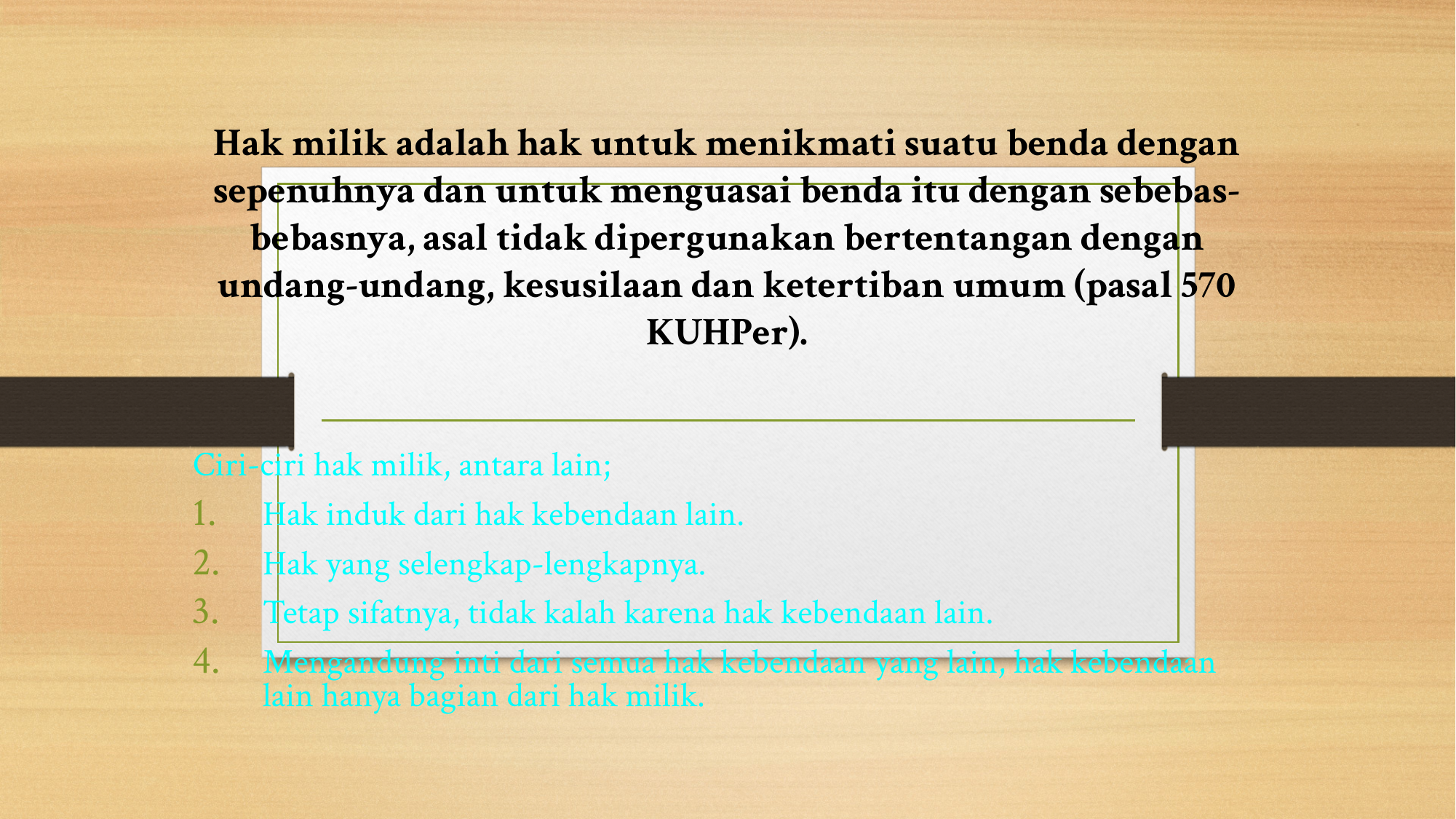

# Hak milik adalah hak untuk menikmati suatu benda dengan sepenuhnya dan untuk menguasai benda itu dengan sebebas-bebasnya, asal tidak dipergunakan bertentangan dengan undang-undang, kesusilaan dan ketertiban umum (pasal 570 KUHPer).
Ciri-ciri hak milik, antara lain;
Hak induk dari hak kebendaan lain.
Hak yang selengkap-lengkapnya.
Tetap sifatnya, tidak kalah karena hak kebendaan lain.
Mengandung inti dari semua hak kebendaan yang lain, hak kebendaan lain hanya bagian dari hak milik.